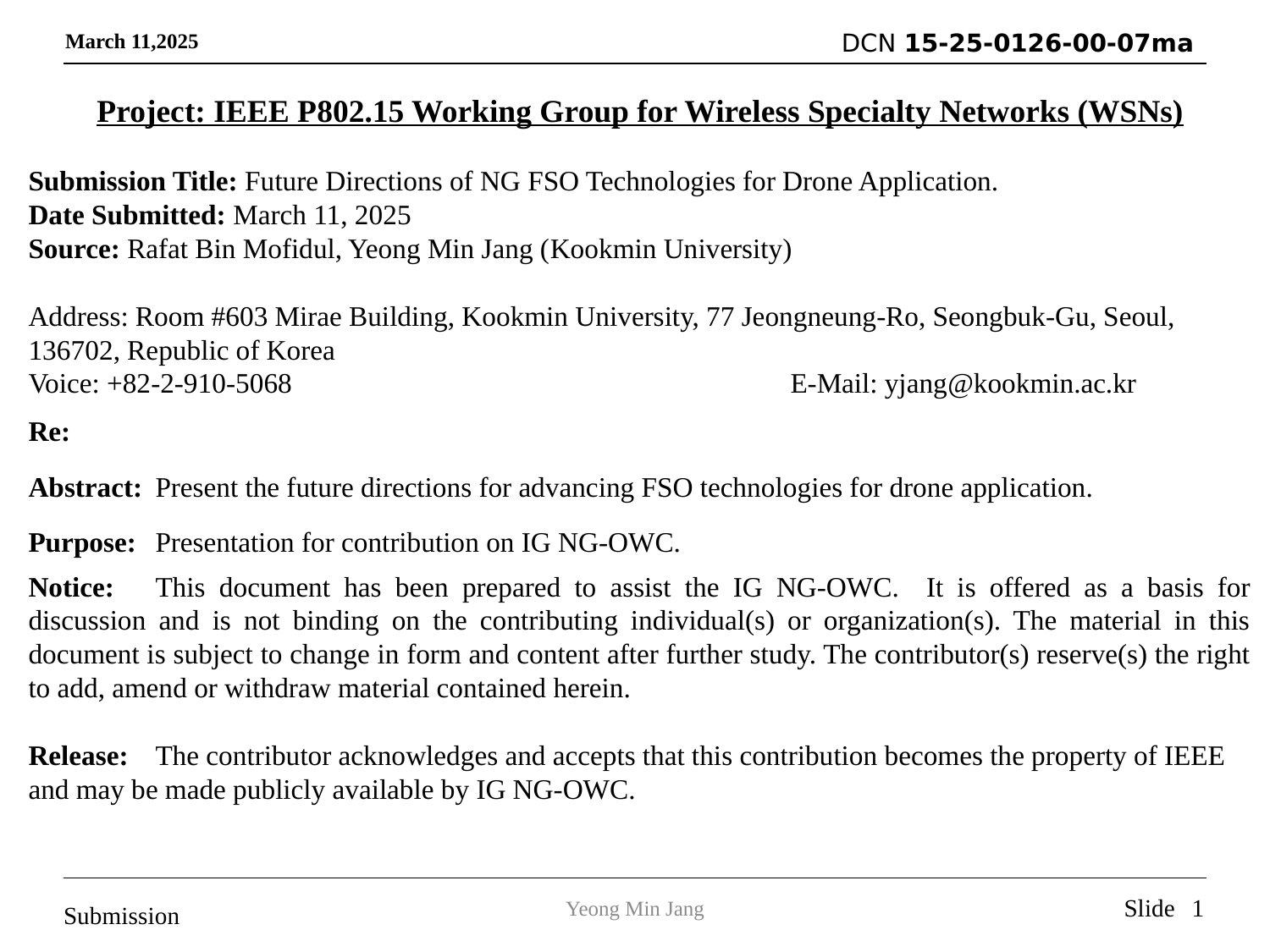

March 11,2025
Project: IEEE P802.15 Working Group for Wireless Specialty Networks (WSNs)

Submission Title: Future Directions of NG FSO Technologies for Drone Application.
Date Submitted: March 11, 2025
Source: Rafat Bin Mofidul, Yeong Min Jang (Kookmin University)

Address: Room #603 Mirae Building, Kookmin University, 77 Jeongneung-Ro, Seongbuk-Gu, Seoul, 136702, Republic of Korea
Voice: +82-2-910-5068  				E-Mail: yjang@kookmin.ac.kr
Re:
Abstract:	Present the future directions for advancing FSO technologies for drone application.
Purpose:	Presentation for contribution on IG NG-OWC.
Notice:	This document has been prepared to assist the IG NG-OWC.  It is offered as a basis for discussion and is not binding on the contributing individual(s) or organization(s). The material in this document is subject to change in form and content after further study. The contributor(s) reserve(s) the right to add, amend or withdraw material contained herein.

Release:	The contributor acknowledges and accepts that this contribution becomes the property of IEEE and may be made publicly available by IG NG-OWC.